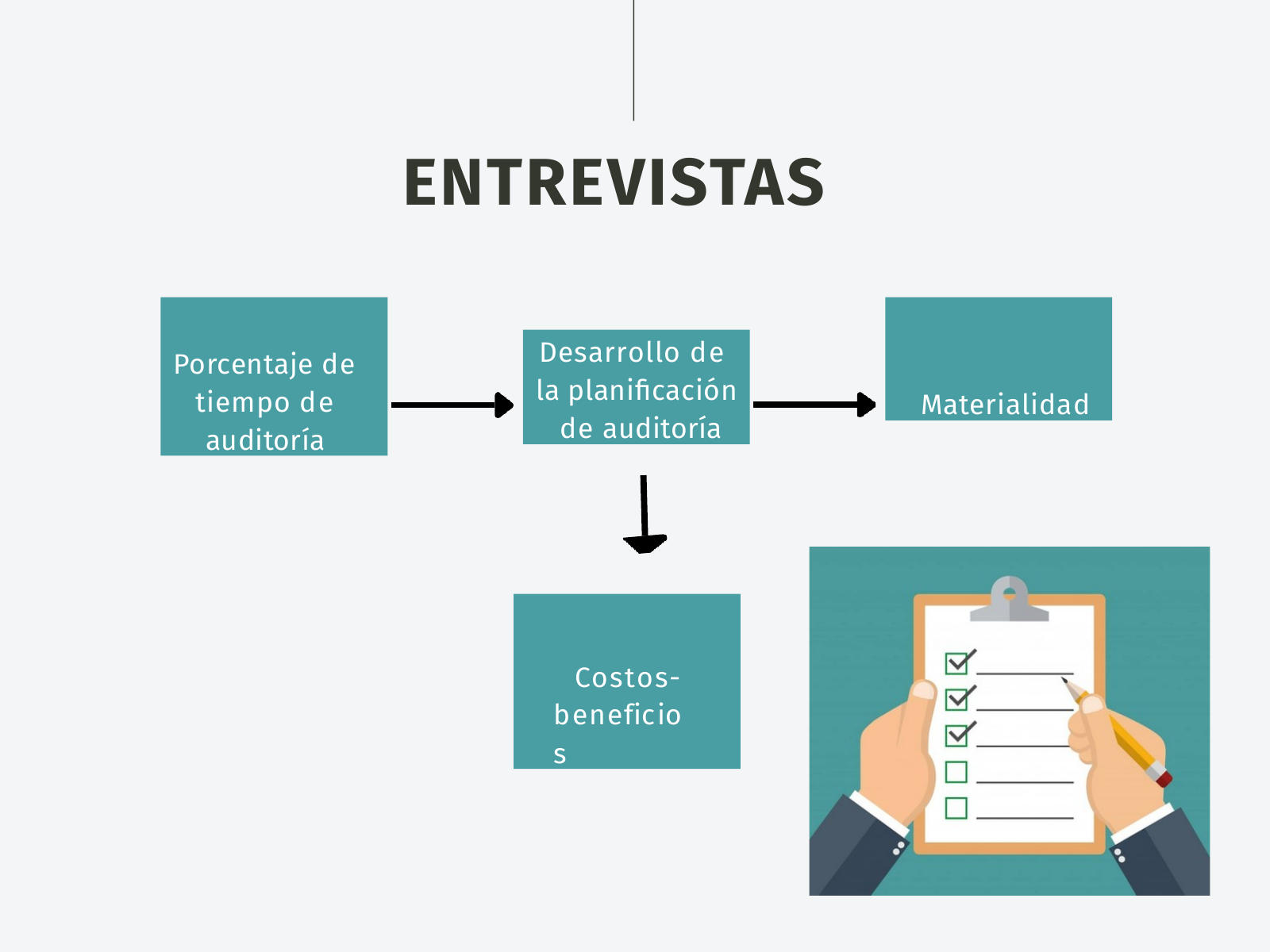

# ENTREVISTAS

Porcentaje de  tiempo de  auditoría

Materialidad
Desarrollo de  la planificación  de auditoría

Costos-  beneficios